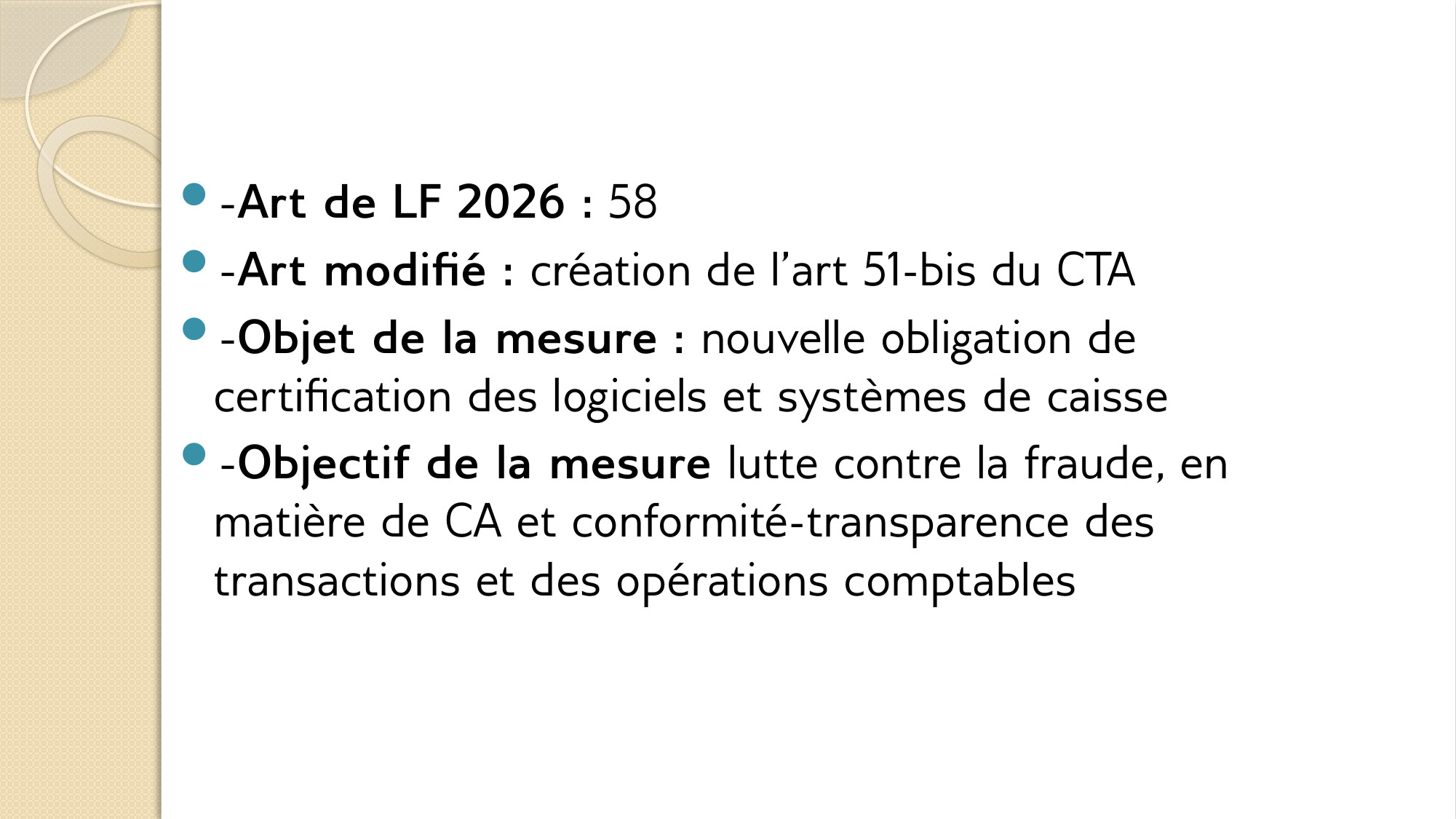

-Art de LF 2026 : 58
-Art modifié : création de l’art 51-bis du CTA
-Objet de la mesure : nouvelle obligation de certification des logiciels et systèmes de caisse
-Objectif de la mesure lutte contre la fraude, en matière de CA et conformité-transparence des transactions et des opérations comptables